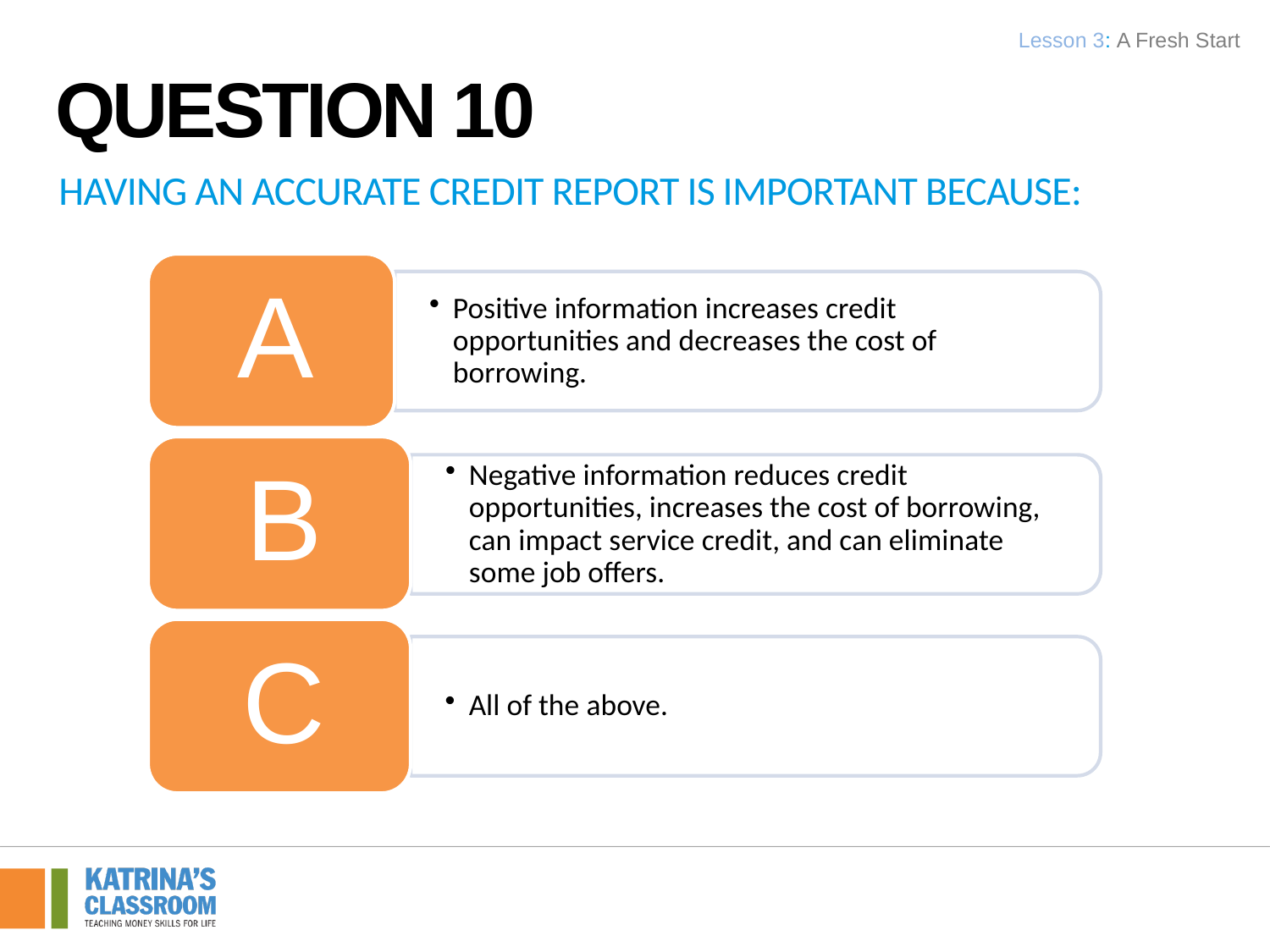

Lesson 3: A Fresh Start
Question 10
Having an accurate credit report is important because:
Positive information increases credit opportunities and decreases the cost of borrowing.
A
Negative information reduces credit opportunities, increases the cost of borrowing, can impact service credit, and can eliminate some job offers.
B
All of the above.
C